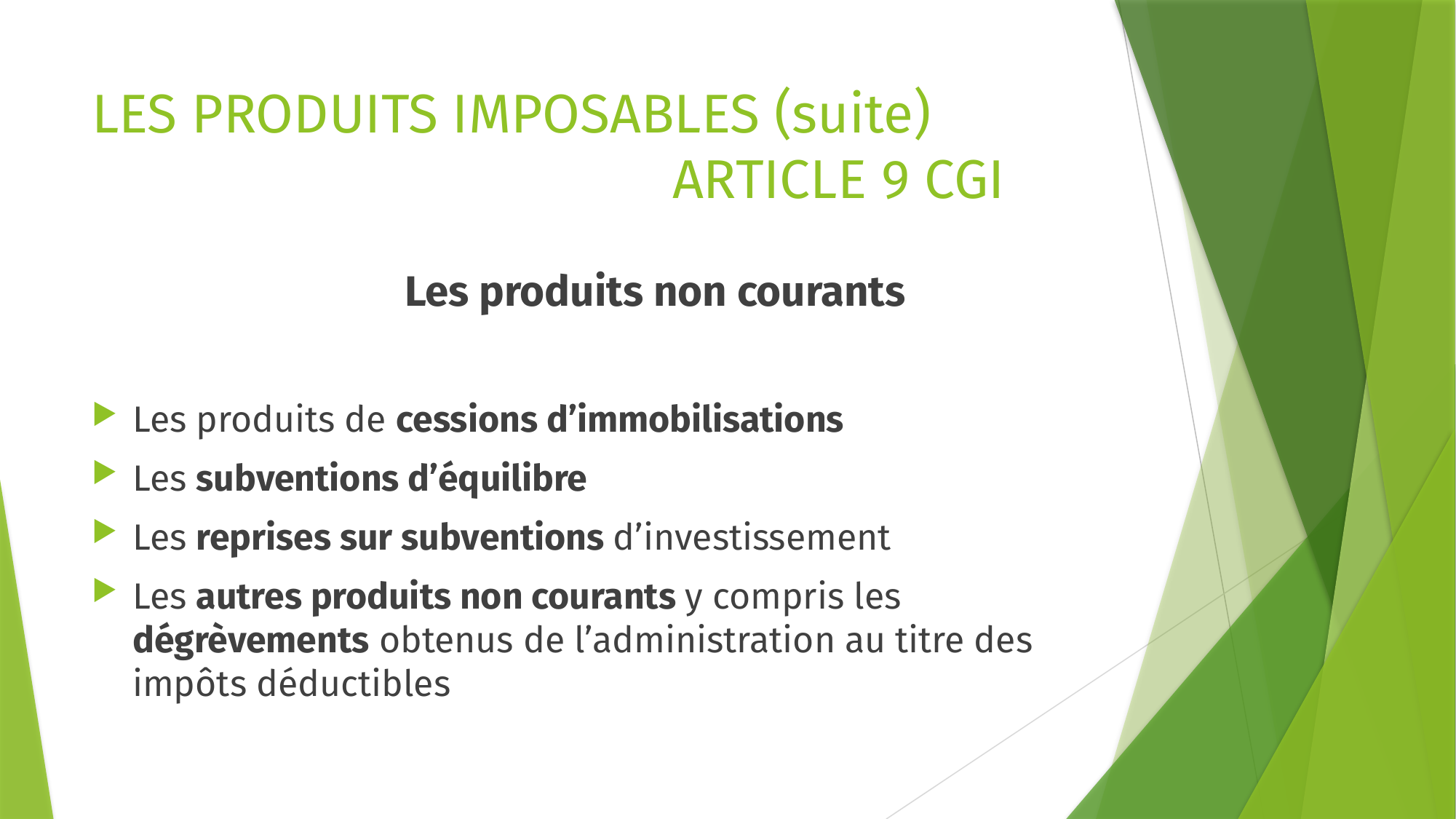

# LES PRODUITS IMPOSABLES (suite) ARTICLE 9 CGI
                                           Les produits non courants

Les produits de cessions d’immobilisations
Les subventions d’équilibre
Les reprises sur subventions d’investissement
Les autres produits non courants y compris les dégrèvements obtenus de l’administration au titre des impôts déductibles